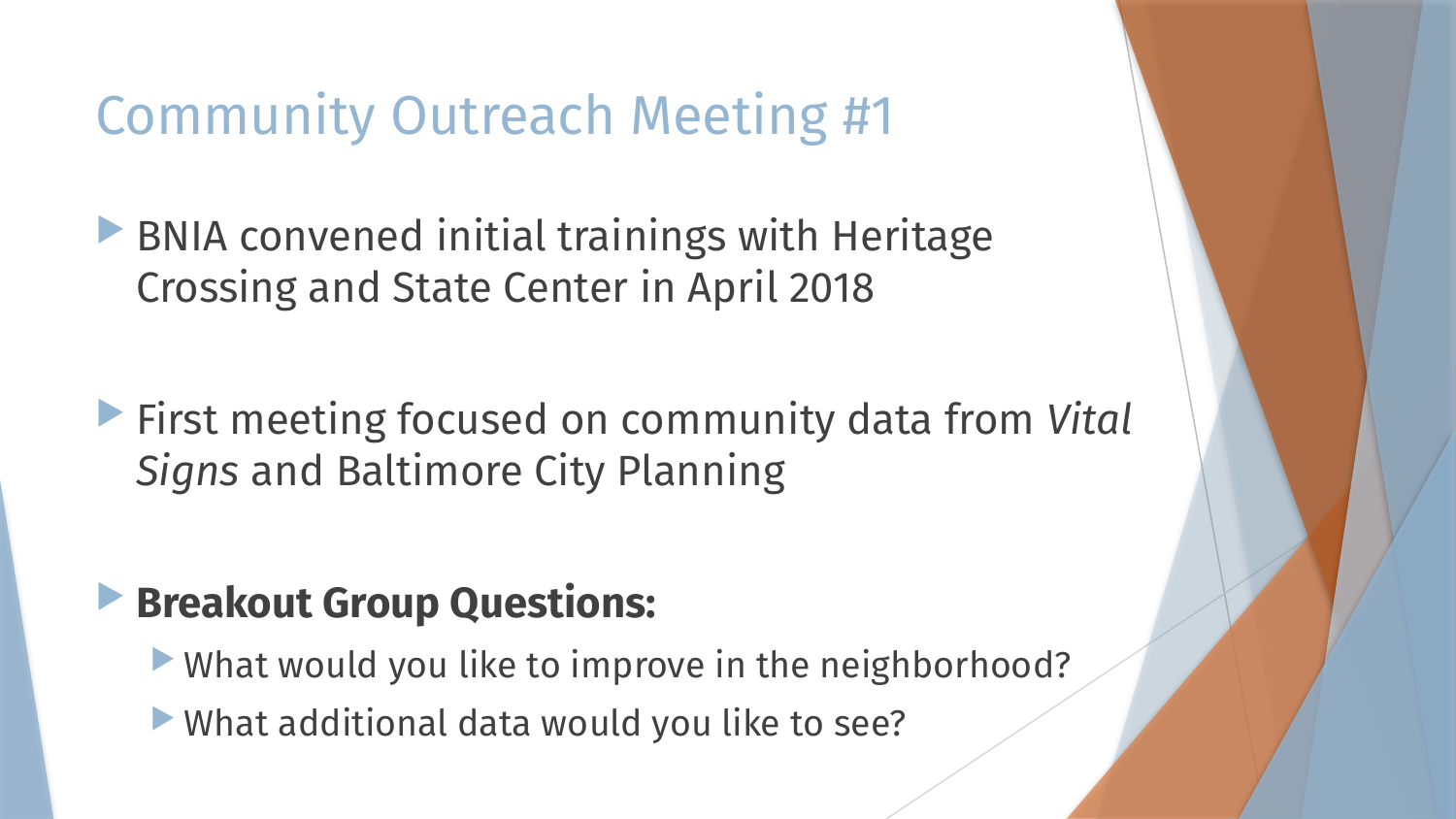

# Community Outreach Meeting #1
BNIA convened initial trainings with Heritage Crossing and State Center in April 2018

First meeting focused on community data from Vital Signs and Baltimore City Planning

Breakout Group Questions:
What would you like to improve in the neighborhood?
What additional data would you like to see?